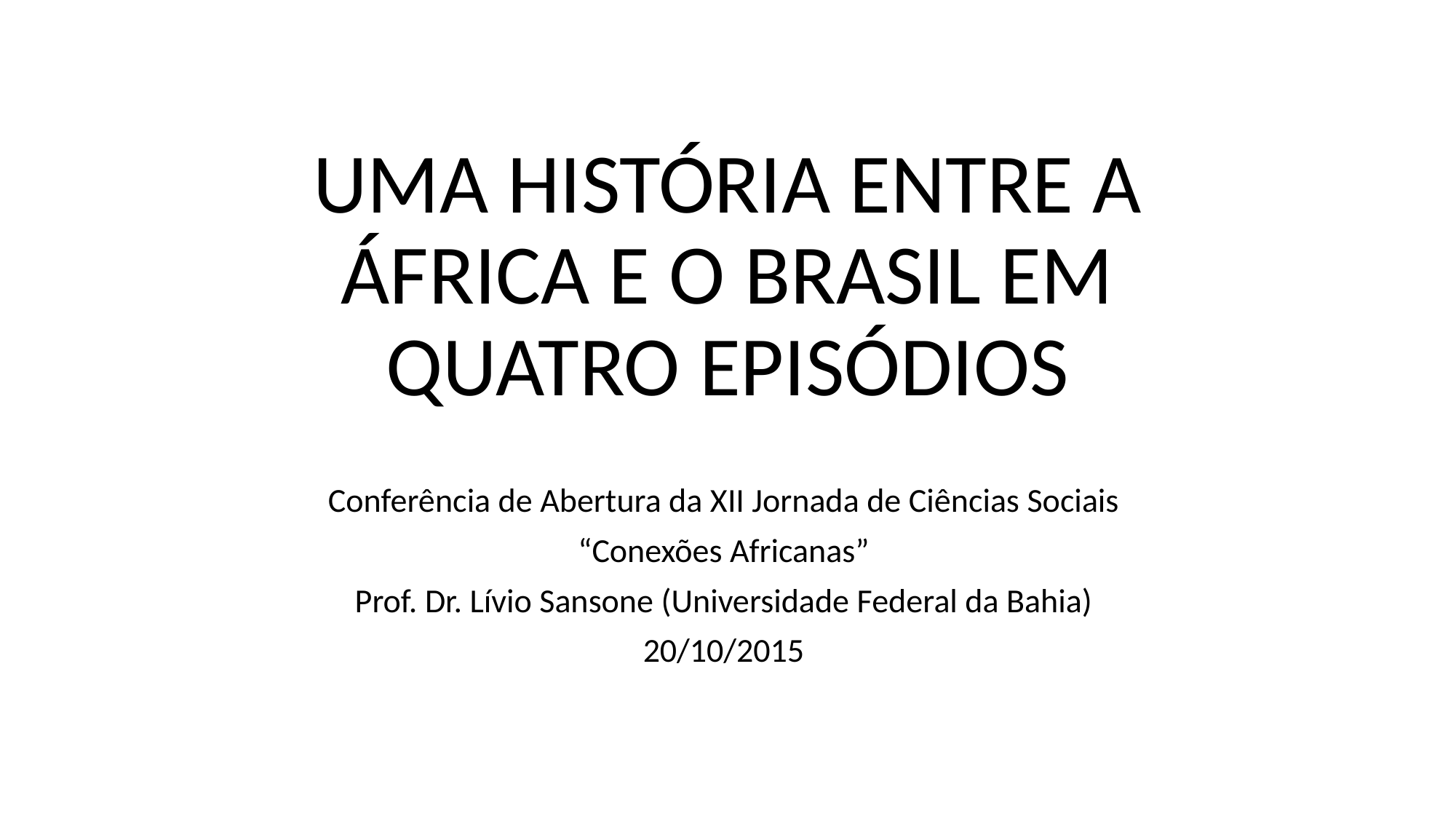

# UMA HISTÓRIA ENTRE A ÁFRICA E O BRASIL EM QUATRO EPISÓDIOS
Conferência de Abertura da XII Jornada de Ciências Sociais
“Conexões Africanas”
Prof. Dr. Lívio Sansone (Universidade Federal da Bahia)
20/10/2015